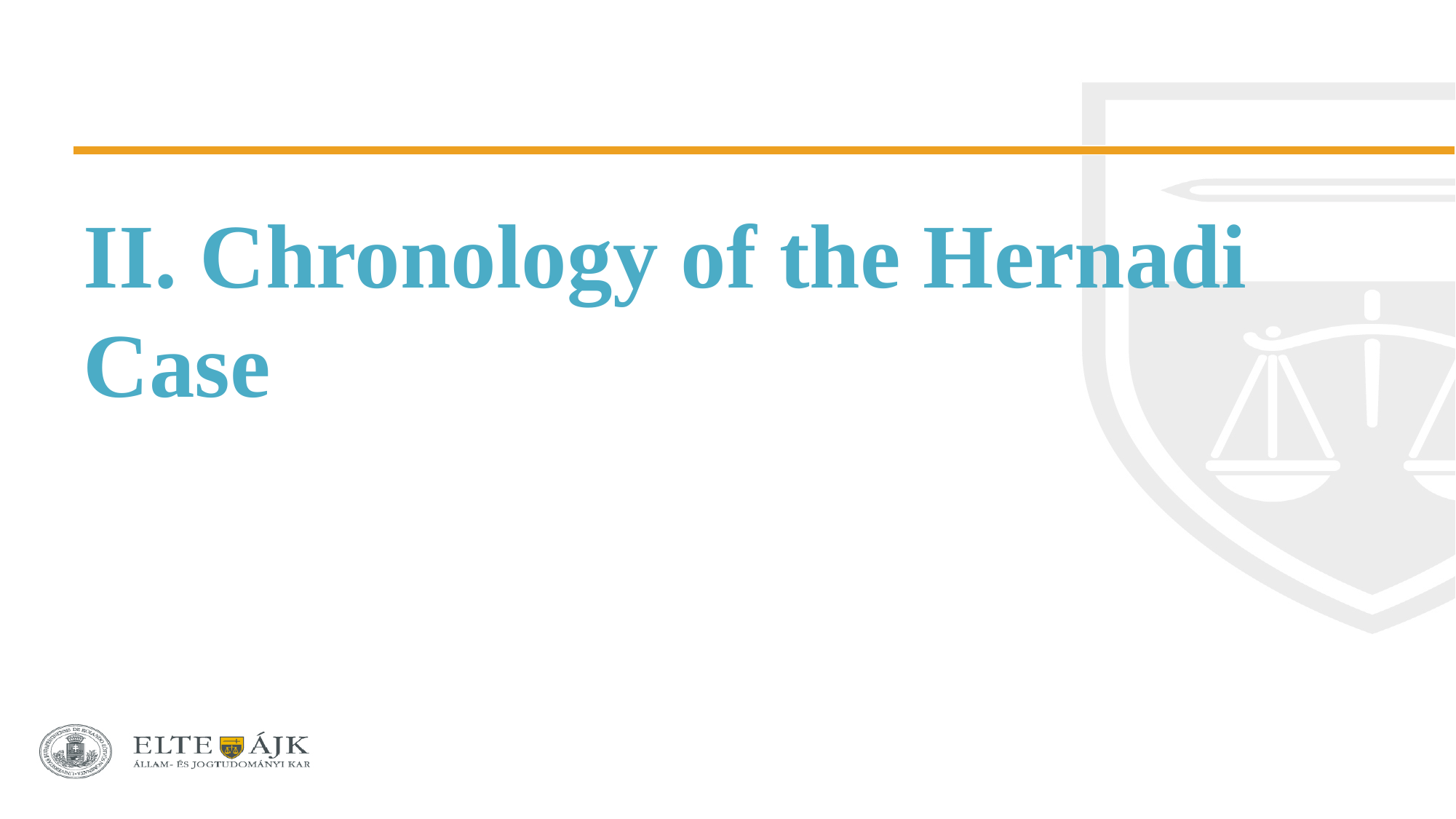

#
II. Chronology of the Hernadi Case